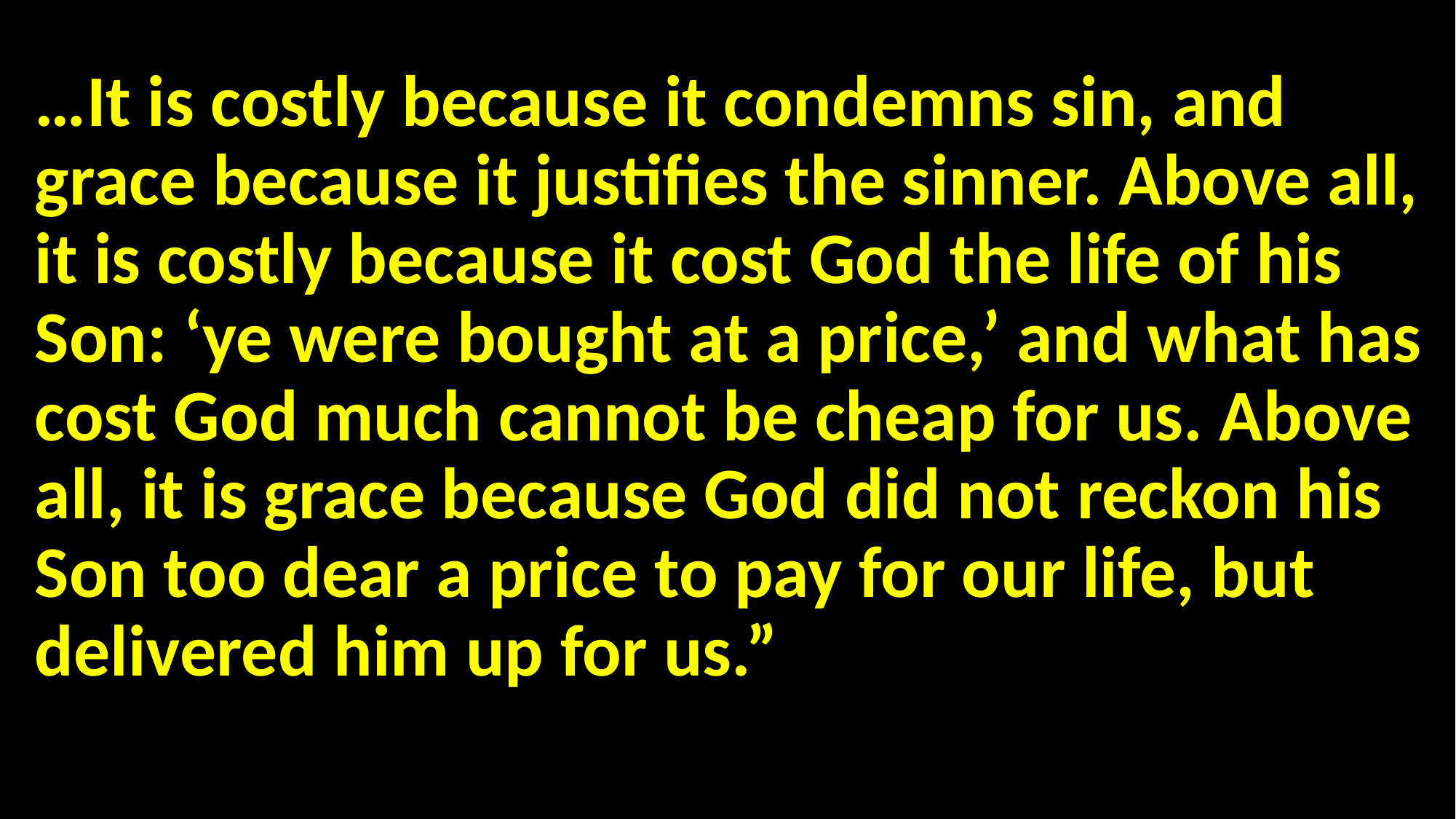

#
…It is costly because it condemns sin, and grace because it justifies the sinner. Above all, it is costly because it cost God the life of his Son: ‘ye were bought at a price,’ and what has cost God much cannot be cheap for us. Above all, it is grace because God did not reckon his Son too dear a price to pay for our life, but delivered him up for us.”